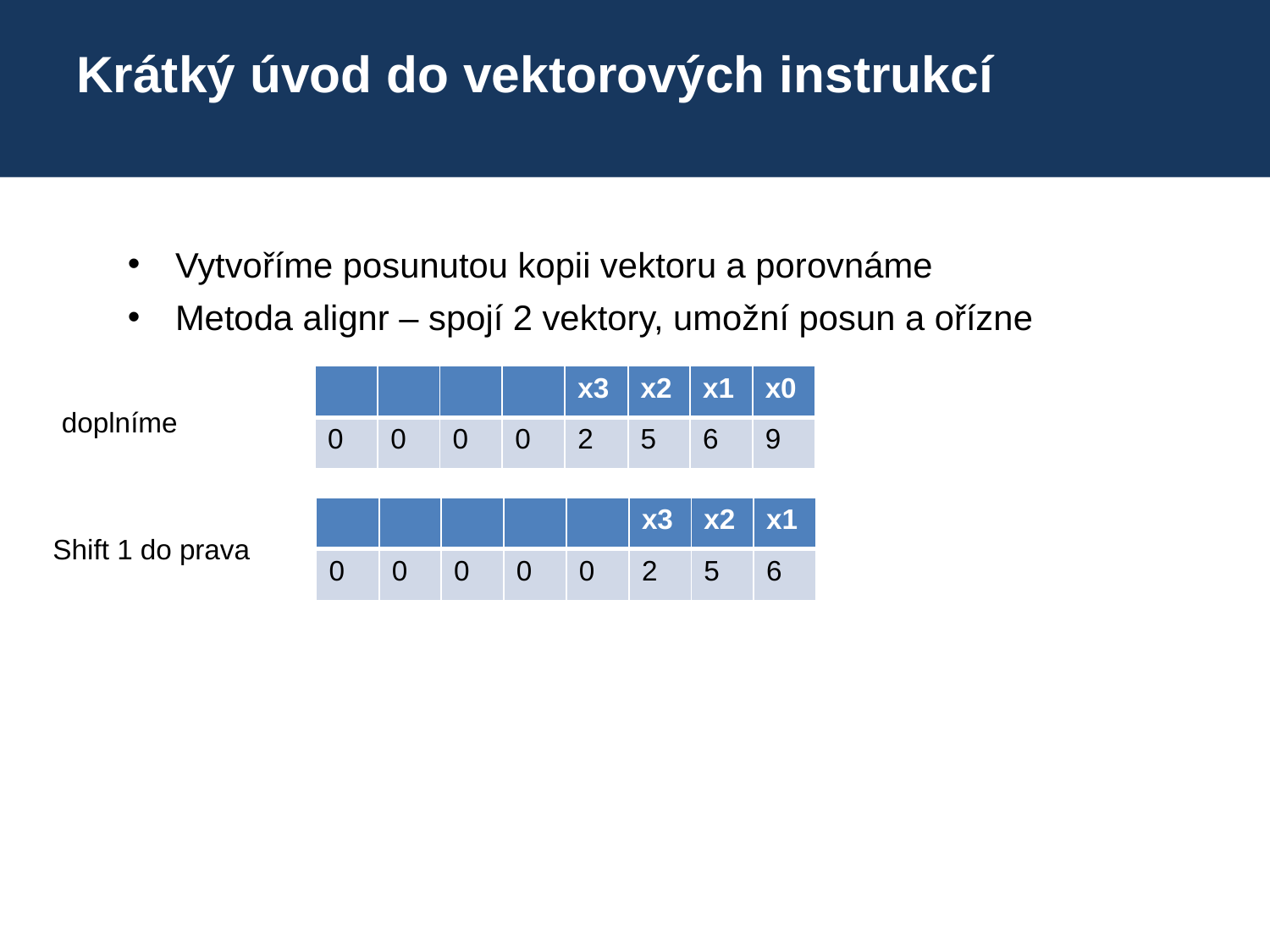

# Krátký úvod do vektorových instrukcí

Vytvoříme posunutou kopii vektoru a porovnáme
Metoda alignr – spojí 2 vektory, umožní posun a ořízne
|  |  |  |  |
| --- | --- | --- | --- |
| 0 | 0 | 0 | 0 |
| x3 | x2 | x1 | x0 |
| --- | --- | --- | --- |
| 2 | 5 | 6 | 9 |
doplníme
|  |  |  |  |
| --- | --- | --- | --- |
| 0 | 0 | 0 | 0 |
|  | x3 | x2 | x1 |
| --- | --- | --- | --- |
| 0 | 2 | 5 | 6 |
Shift 1 do prava